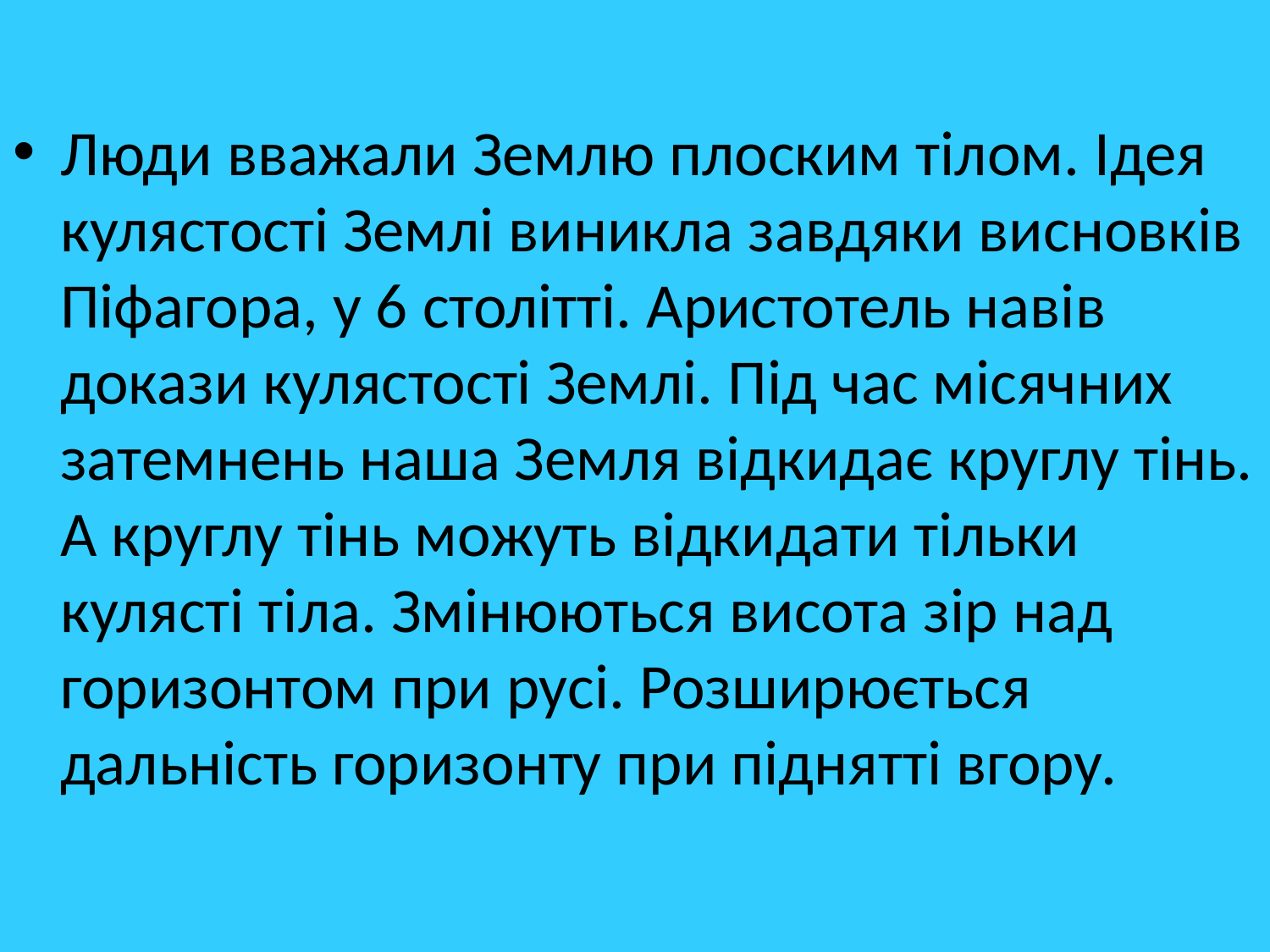

#
Люди вважали Землю плоским тілом. Ідея кулястості Землі виникла завдяки висновків Піфагора, у 6 столітті. Аристотель навів докази кулястості Землі. Під час місячних затемнень наша Земля відкидає круглу тінь. А круглу тінь можуть відкидати тільки кулясті тіла. Змінюються висота зір над горизонтом при русі. Розширюється дальність горизонту при піднятті вгору.